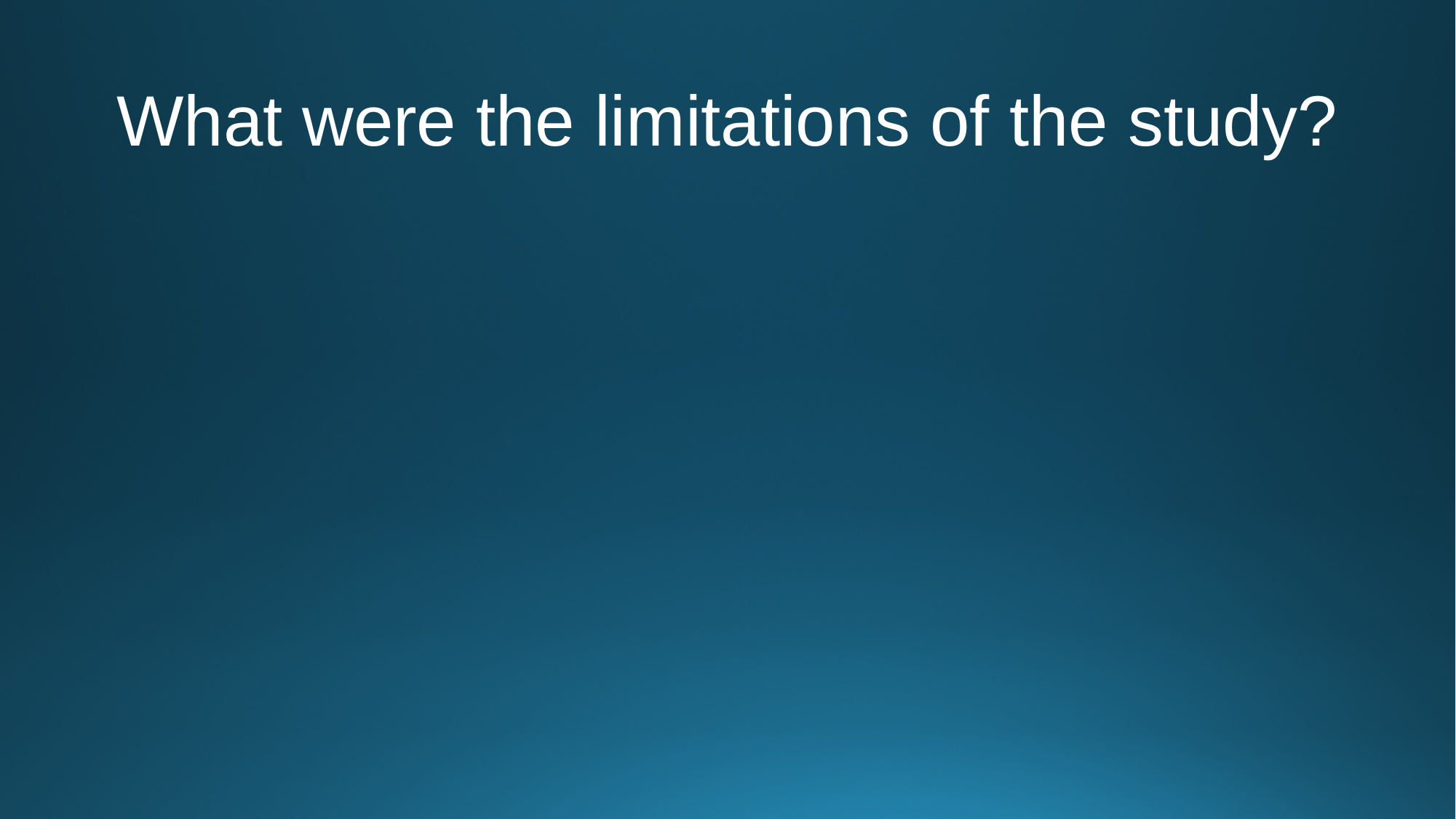

# What were the limitations of the study?